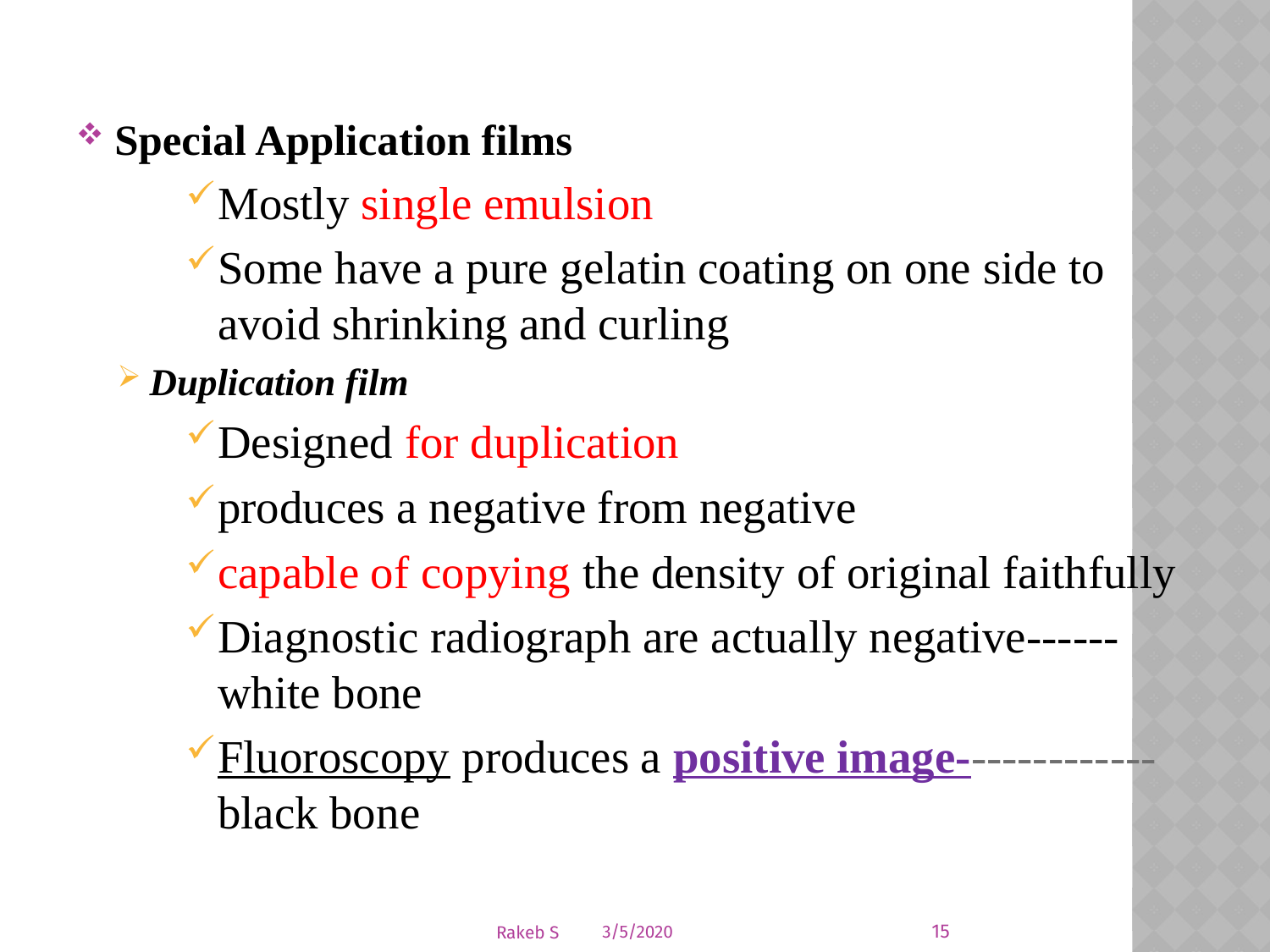

Special Application films
Mostly single emulsion
Some have a pure gelatin coating on one side to avoid shrinking and curling
Duplication film
Designed for duplication
produces a negative from negative
capable of copying the density of original faithfully
Diagnostic radiograph are actually negative------white bone
Fluoroscopy produces a positive image-------------black bone

15
Rakeb S
3/5/2020